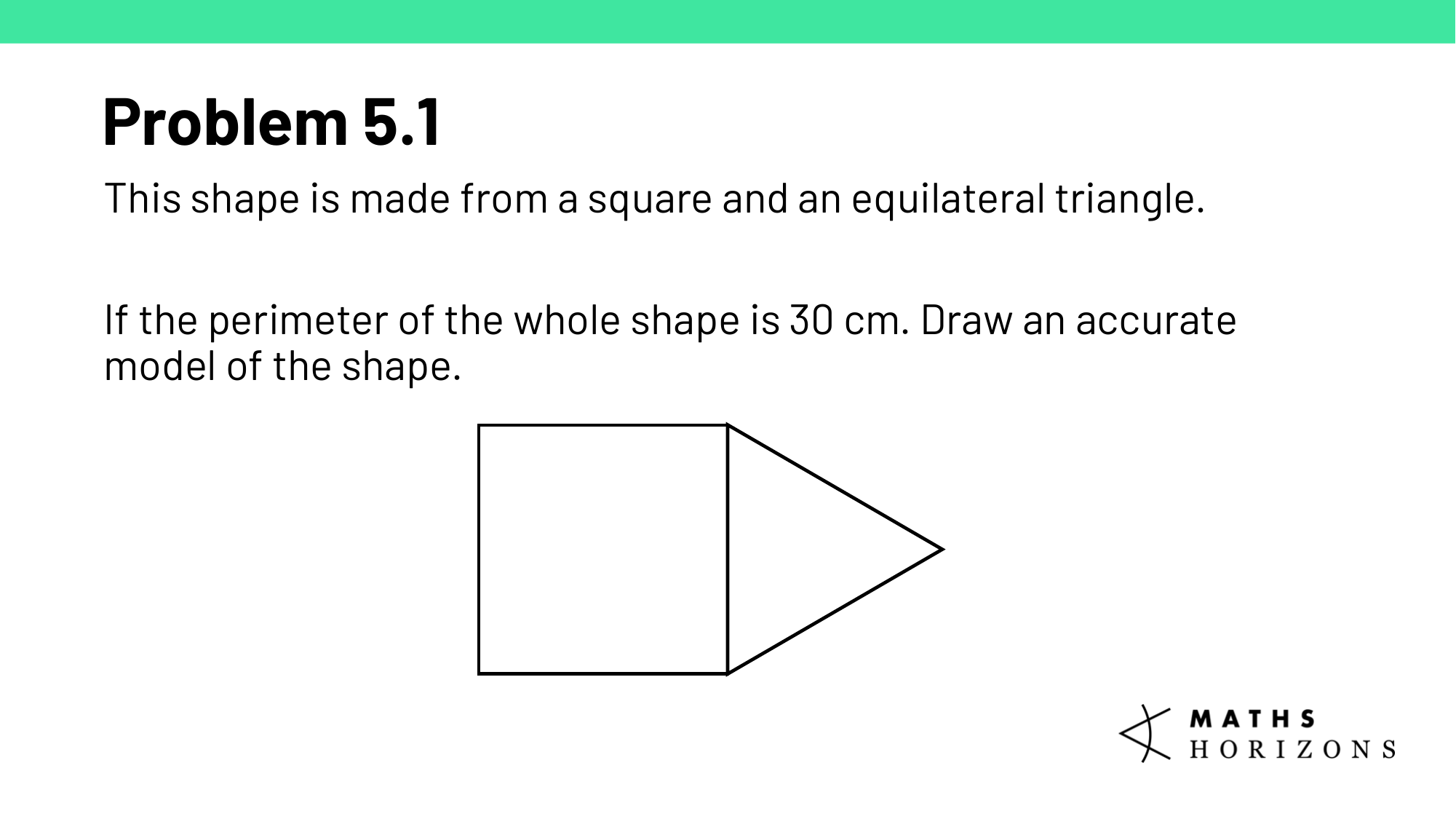

Problem 5.1
This shape is made from a square and an equilateral triangle.

If the perimeter of the whole shape is 30 cm. Draw an accurate model of the shape.